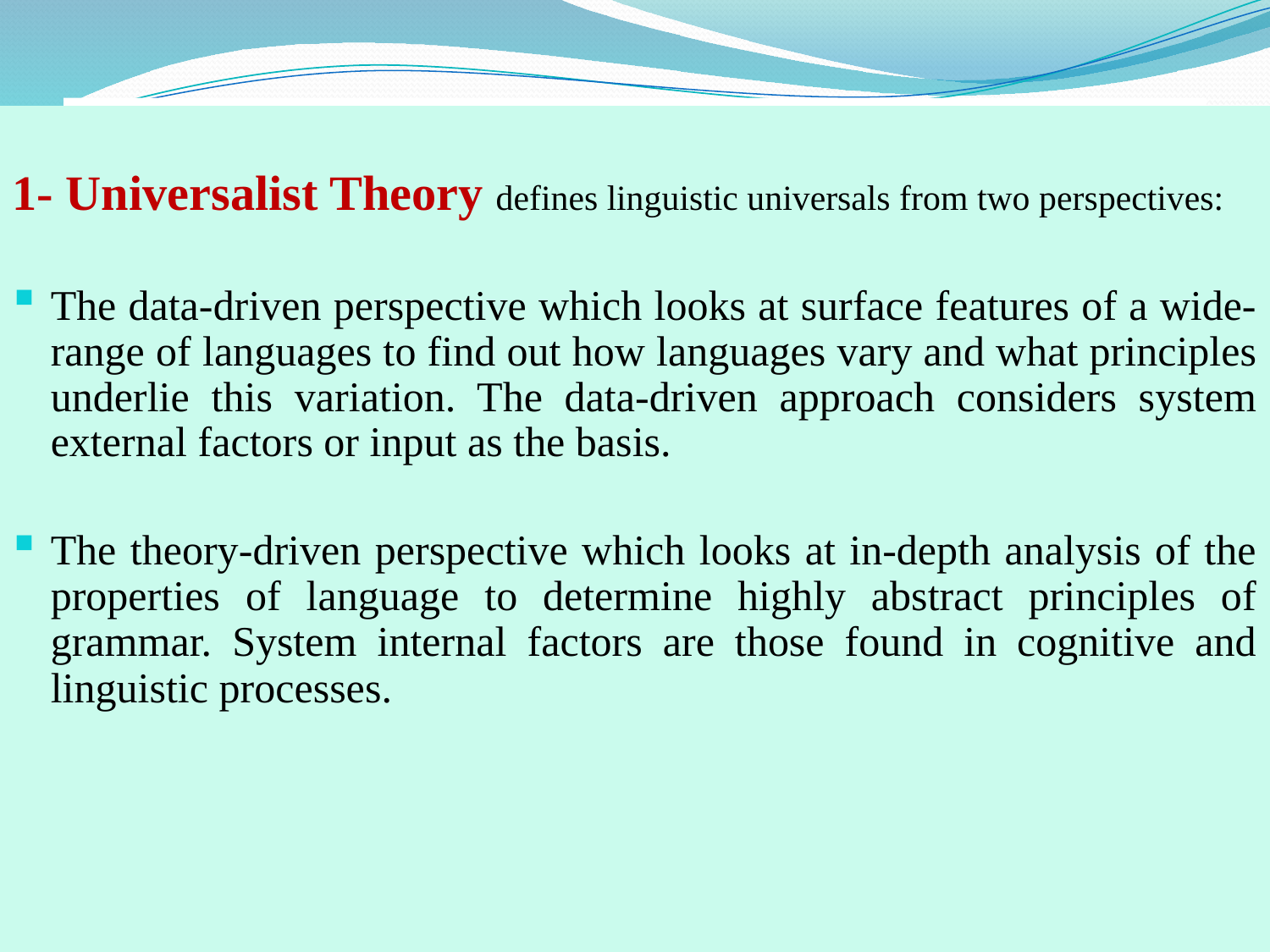

# Theories of Second Language Acquisition

1- Universalist Theory defines linguistic universals from two perspectives:

The data-driven perspective which looks at surface features of a wide-range of languages to find out how languages vary and what principles underlie this variation. The data-driven approach considers system external factors or input as the basis.

The theory-driven perspective which looks at in-depth analysis of the properties of language to determine highly abstract principles of grammar. System internal factors are those found in cognitive and linguistic processes.